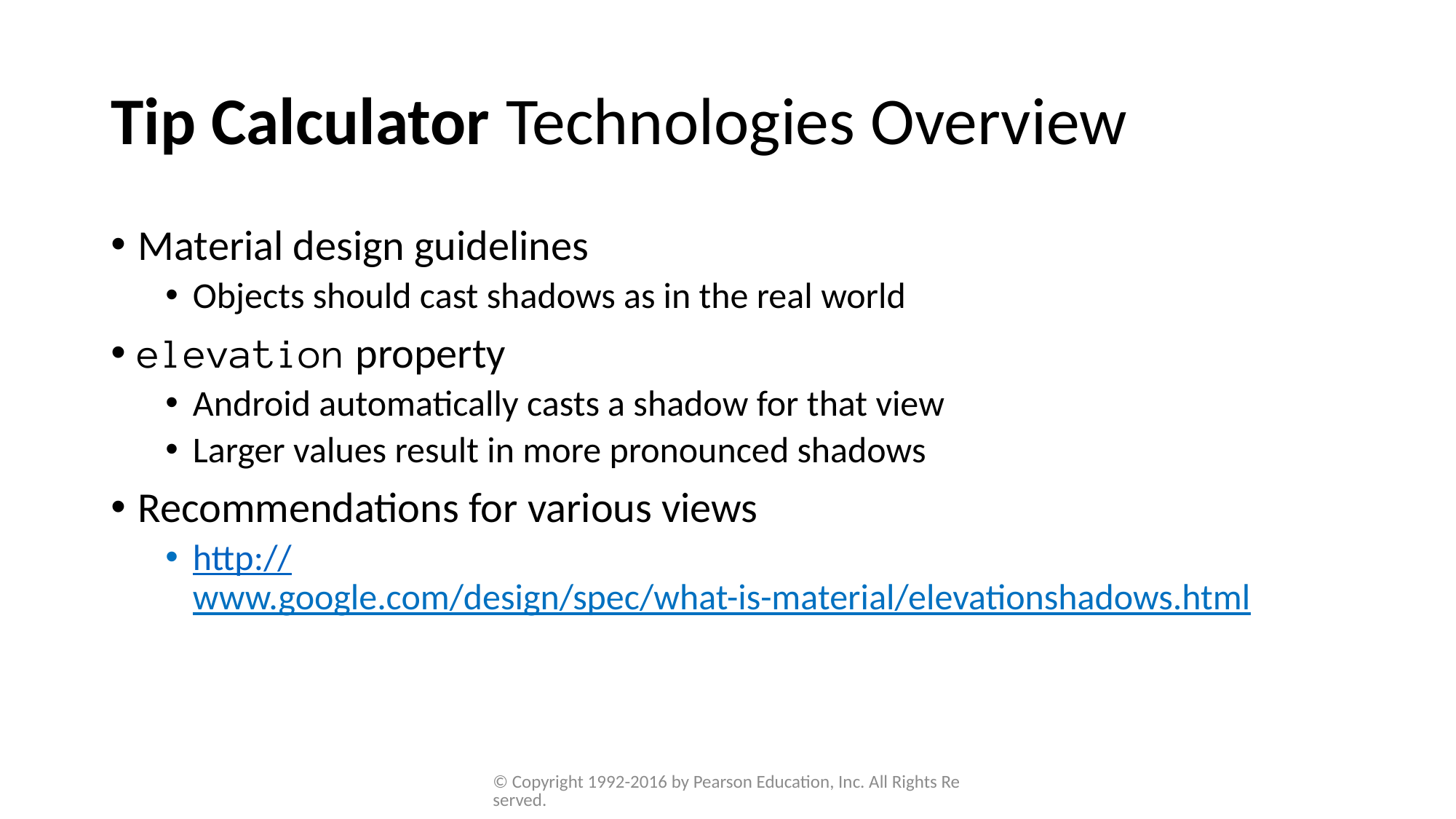

# Tip Calculator Technologies Overview
Material design guidelines
Objects should cast shadows as in the real world
elevation property
Android automatically casts a shadow for that view
Larger values result in more pronounced shadows
Recommendations for various views
http://www.google.com/design/spec/what-is-material/elevationshadows.html
© Copyright 1992-2016 by Pearson Education, Inc. All Rights Reserved.